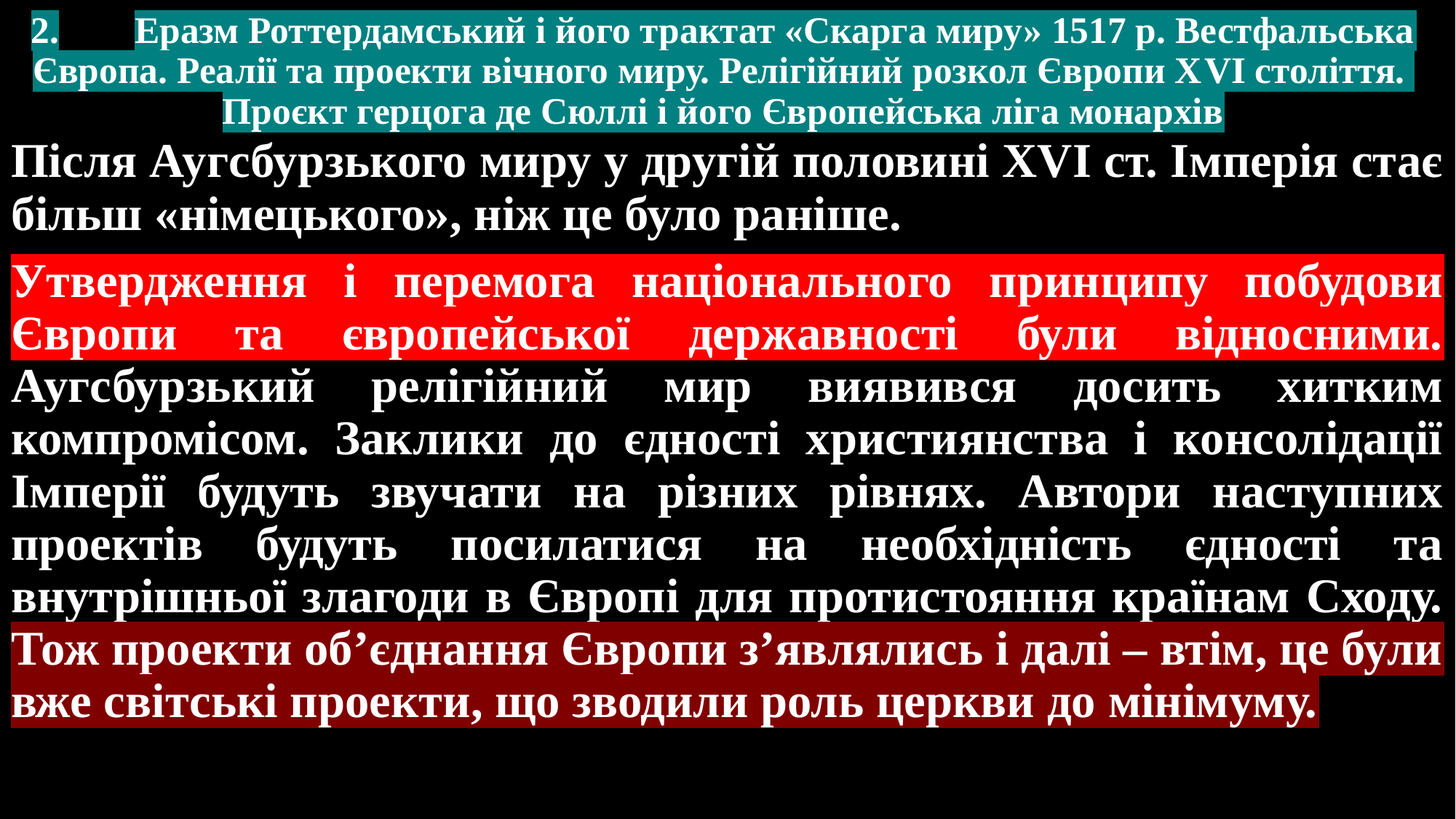

# 2.	Еразм Роттердамський і його трактат «Скарга миру» 1517 р. Вестфальська Європа. Реалії та проекти вічного миру. Релігійний розкол Європи ХVІ століття. Проєкт герцога де Сюллі і його Європейська ліга монархів
Після Аугсбурзького миру у другій половині ХVІ ст. Імперія стає більш «німецького», ніж це було раніше.
Утвердження і перемога національного принципу побудови Європи та європейської державності були відносними. Аугсбурзький релігійний мир виявився досить хитким компромісом. Заклики до єдності християнства і консолідації Імперії будуть звучати на різних рівнях. Автори наступних проектів будуть посилатися на необхідність єдності та внутрішньої злагоди в Європі для протистояння країнам Сходу. Тож проекти об’єднання Європи з’являлись і далі – втім, це були вже світські проекти, що зводили роль церкви до мінімуму.